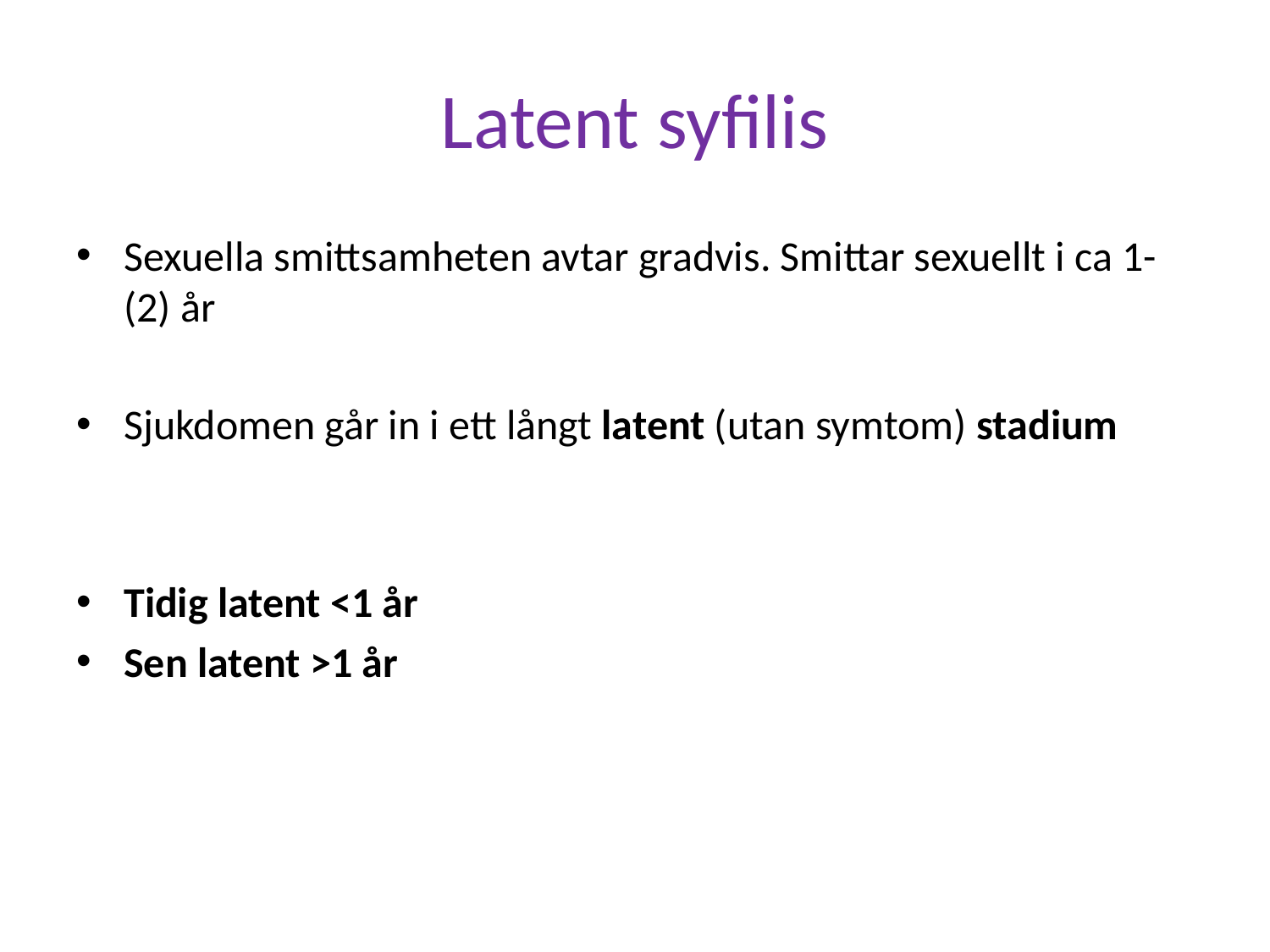

# Latent syfilis
Sexuella smittsamheten avtar gradvis. Smittar sexuellt i ca 1-(2) år

Sjukdomen går in i ett långt latent (utan symtom) stadium

Tidig latent <1 år
Sen latent >1 år